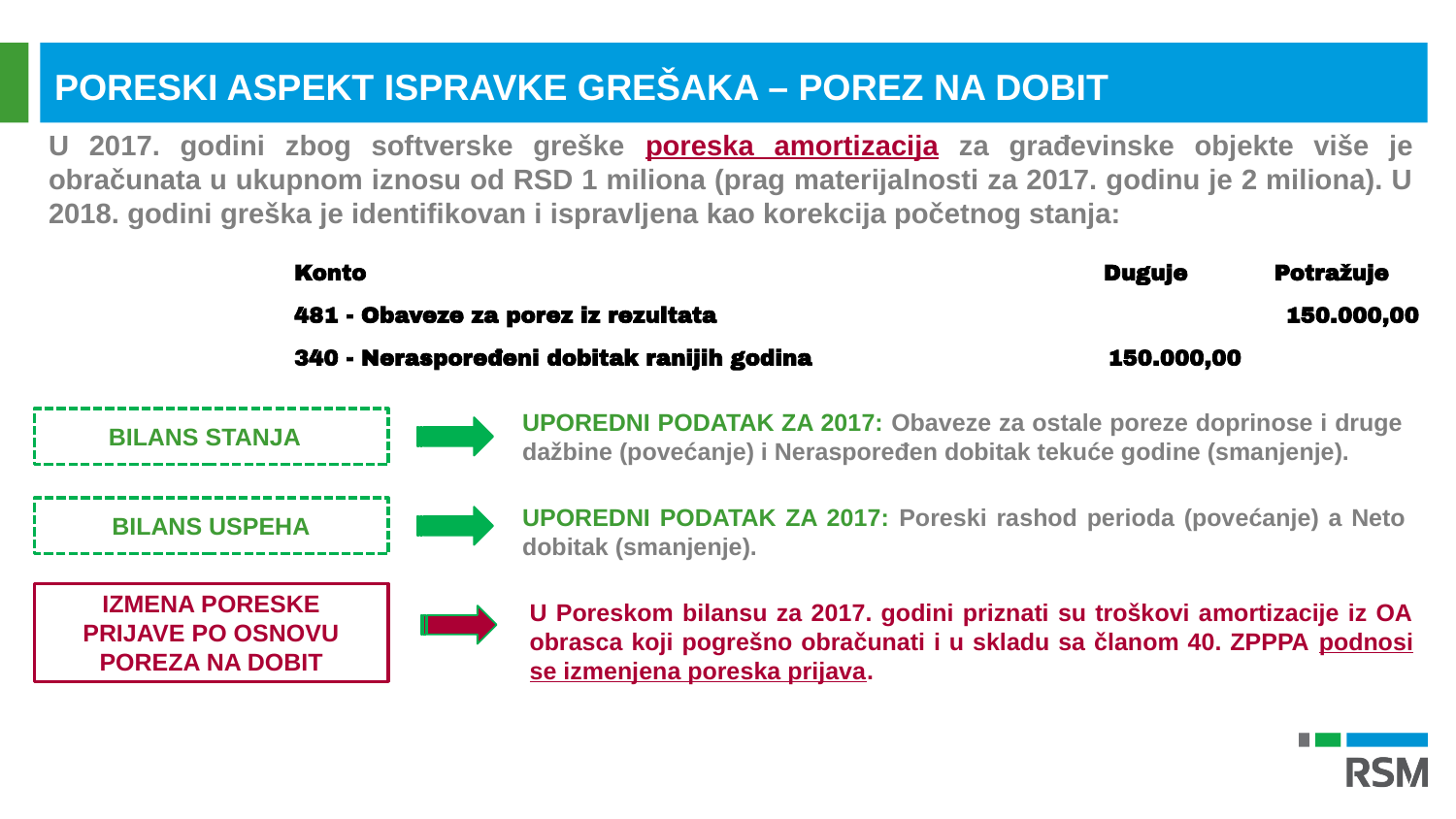

PORESKI ASPEKT ISPRAVKE GREŠAKA – POREZ NA DOBIT
U 2017. godini zbog softverske greške poreska amortizacija za građevinske objekte više je obračunata u ukupnom iznosu od RSD 1 miliona (prag materijalnosti za 2017. godinu je 2 miliona). U 2018. godini greška je identifikovan i ispravljena kao korekcija početnog stanja:
| Konto | Duguje | Potražuje |
| --- | --- | --- |
| 481 - Obaveze za porez iz rezultata |  | 150.000,00 |
| 340 - Neraspoređeni dobitak ranijih godina | 150.000,00 |  |
UPOREDNI PODATAK ZA 2017: Obaveze za ostale poreze doprinose i druge dažbine (povećanje) i Neraspoređen dobitak tekuće godine (smanjenje).
BILANS STANJA

UPOREDNI PODATAK ZA 2017: Poreski rashod perioda (povećanje) a Neto dobitak (smanjenje).
BILANS USPEHA

BILANS USPEHA  TEKUĆE GODINE
I U NAPOMENAMA UZ FI OBELODANJIVANJA VEZANA
ZA 592 I 692
U Poreskom bilansu za 2017. godini priznati su troškovi amortizacije iz OA obrasca koji pogrešno obračunati i u skladu sa članom 40. ZPPPA podnosi se izmenjena poreska prijava.
IZMENA PORESKE PRIJAVE PO OSNOVU POREZA NA DOBIT